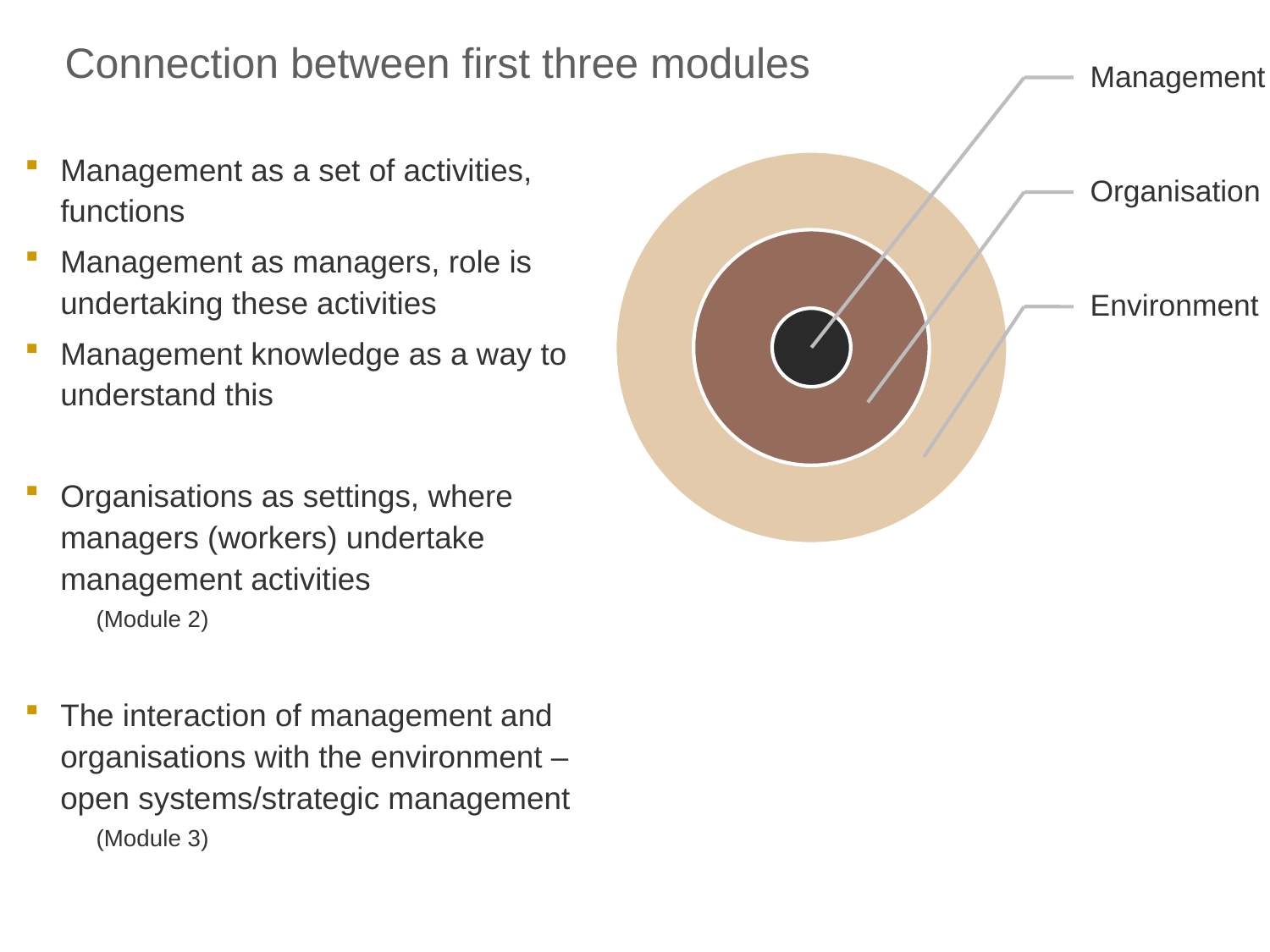

Management
Organisation
Environment
Connection between first three modules
Management as a set of activities, functions
Management as managers, role is undertaking these activities
Management knowledge as a way to understand this

Organisations as settings, where managers (workers) undertake management activities
(Module 2)

The interaction of management and organisations with the environment – open systems/strategic management
(Module 3)